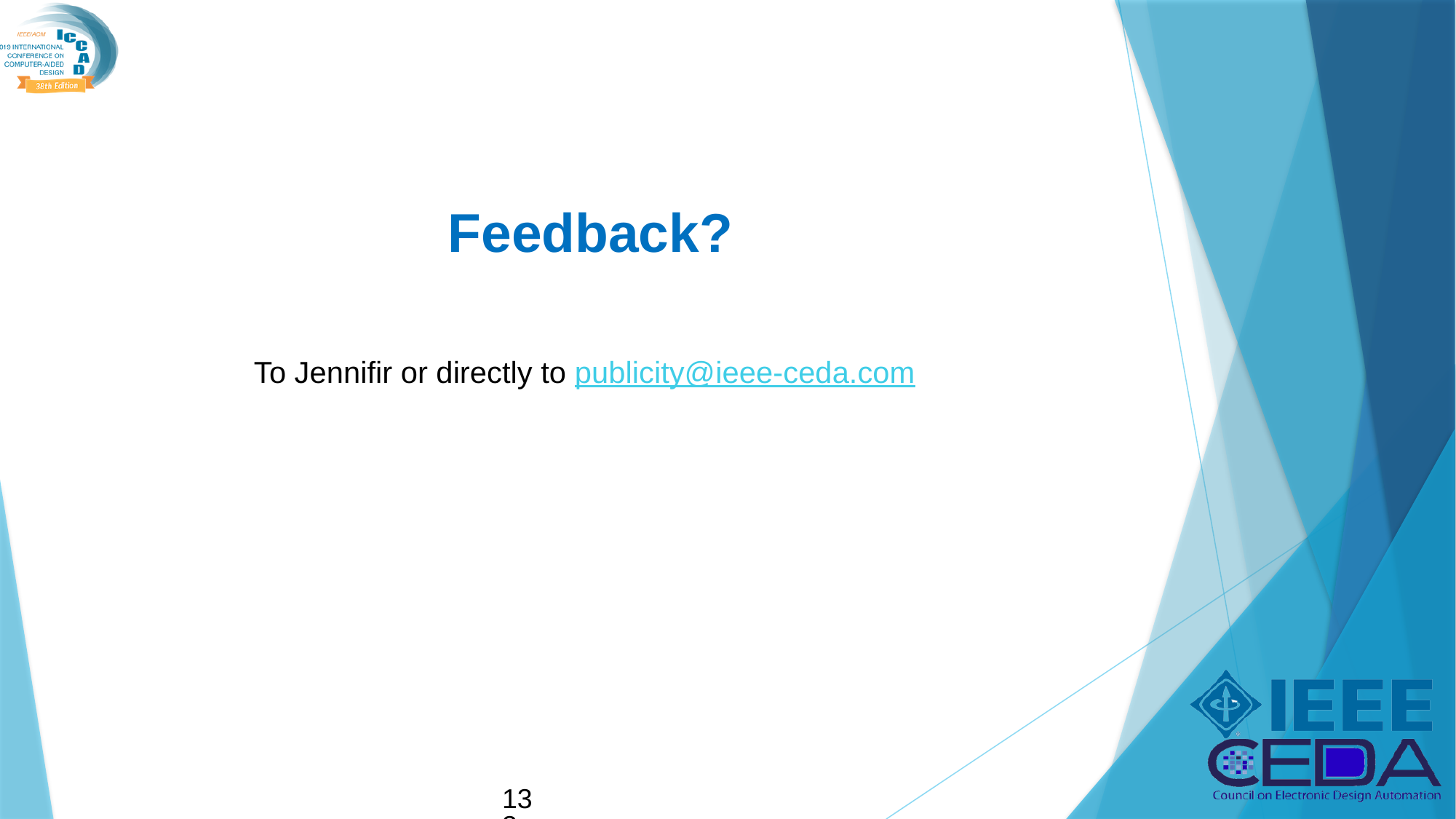

# Feedback?
To Jennifir or directly to publicity@ieee-ceda.com
133